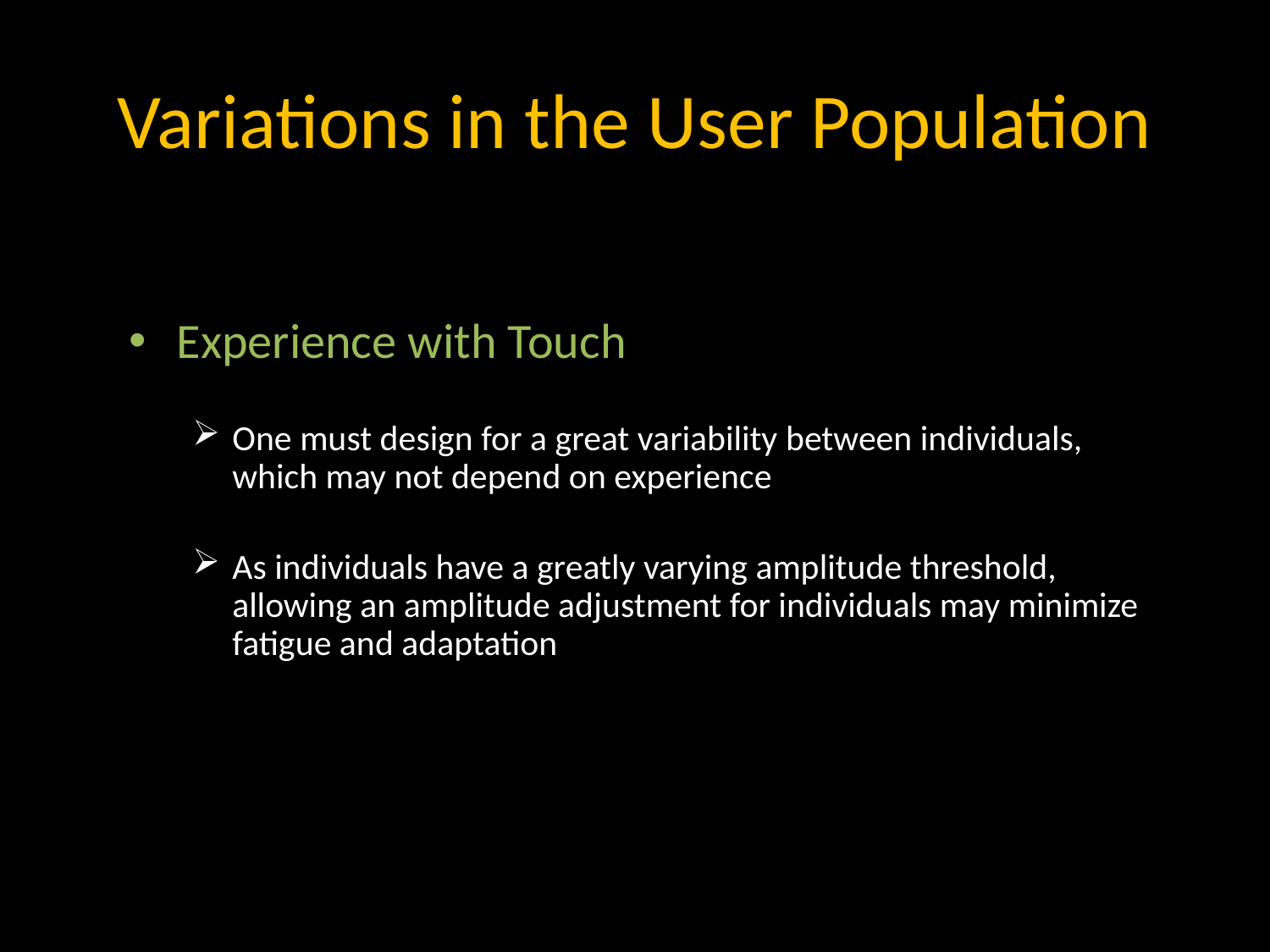

# Variations in the User Population

Experience with Touch

One must design for a great variability between individuals, which may not depend on experience

As individuals have a greatly varying amplitude threshold, allowing an amplitude adjustment for individuals may minimize fatigue and adaptation